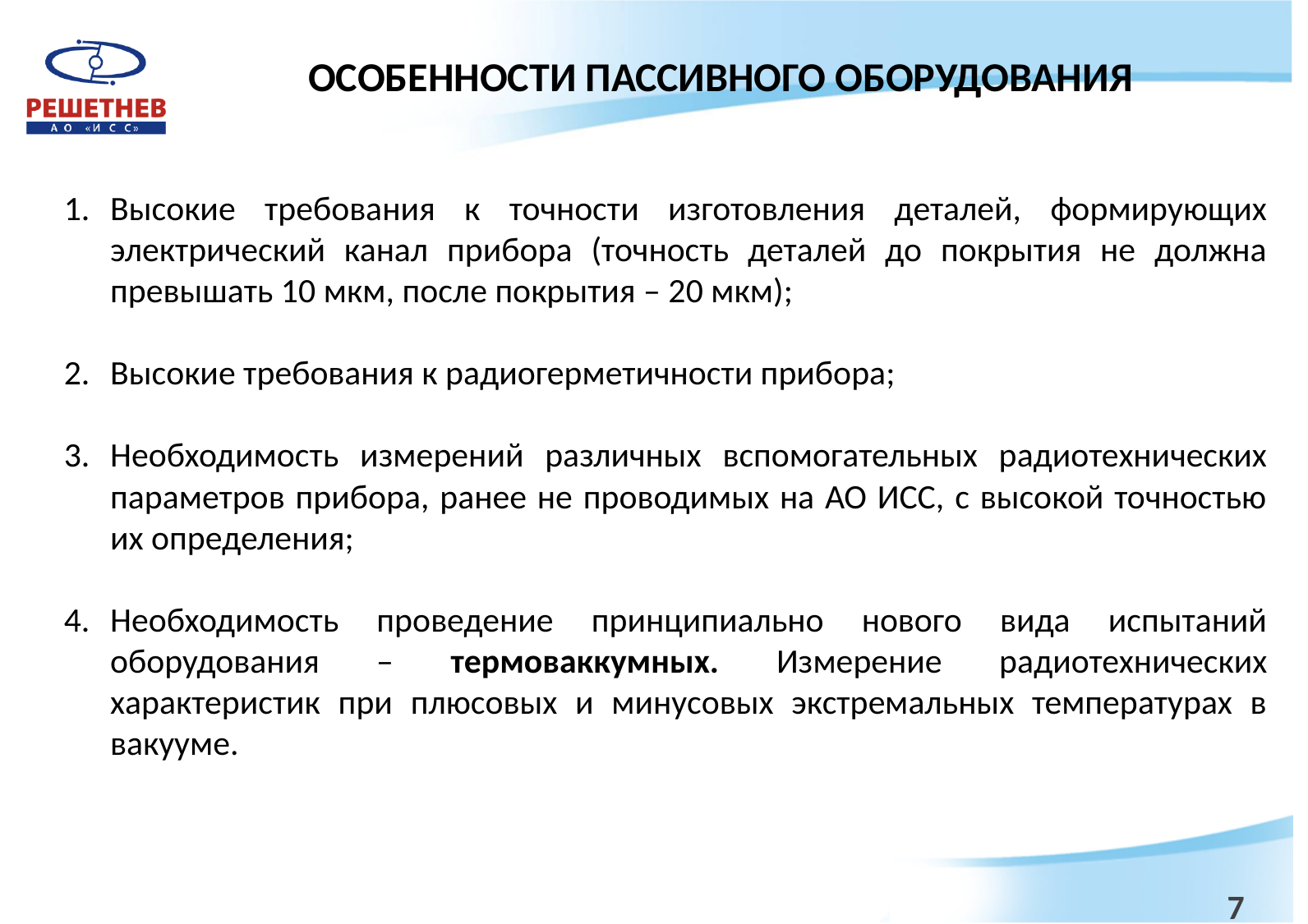

# Особенности пассивного оборудования
Высокие требования к точности изготовления деталей, формирующих электрический канал прибора (точность деталей до покрытия не должна превышать 10 мкм, после покрытия – 20 мкм);

Высокие требования к радиогерметичности прибора;

Необходимость измерений различных вспомогательных радиотехнических параметров прибора, ранее не проводимых на АО ИСС, с высокой точностью их определения;

Необходимость проведение принципиально нового вида испытаний оборудования – термоваккумных. Измерение радиотехнических характеристик при плюсовых и минусовых экстремальных температурах в вакууме.
7